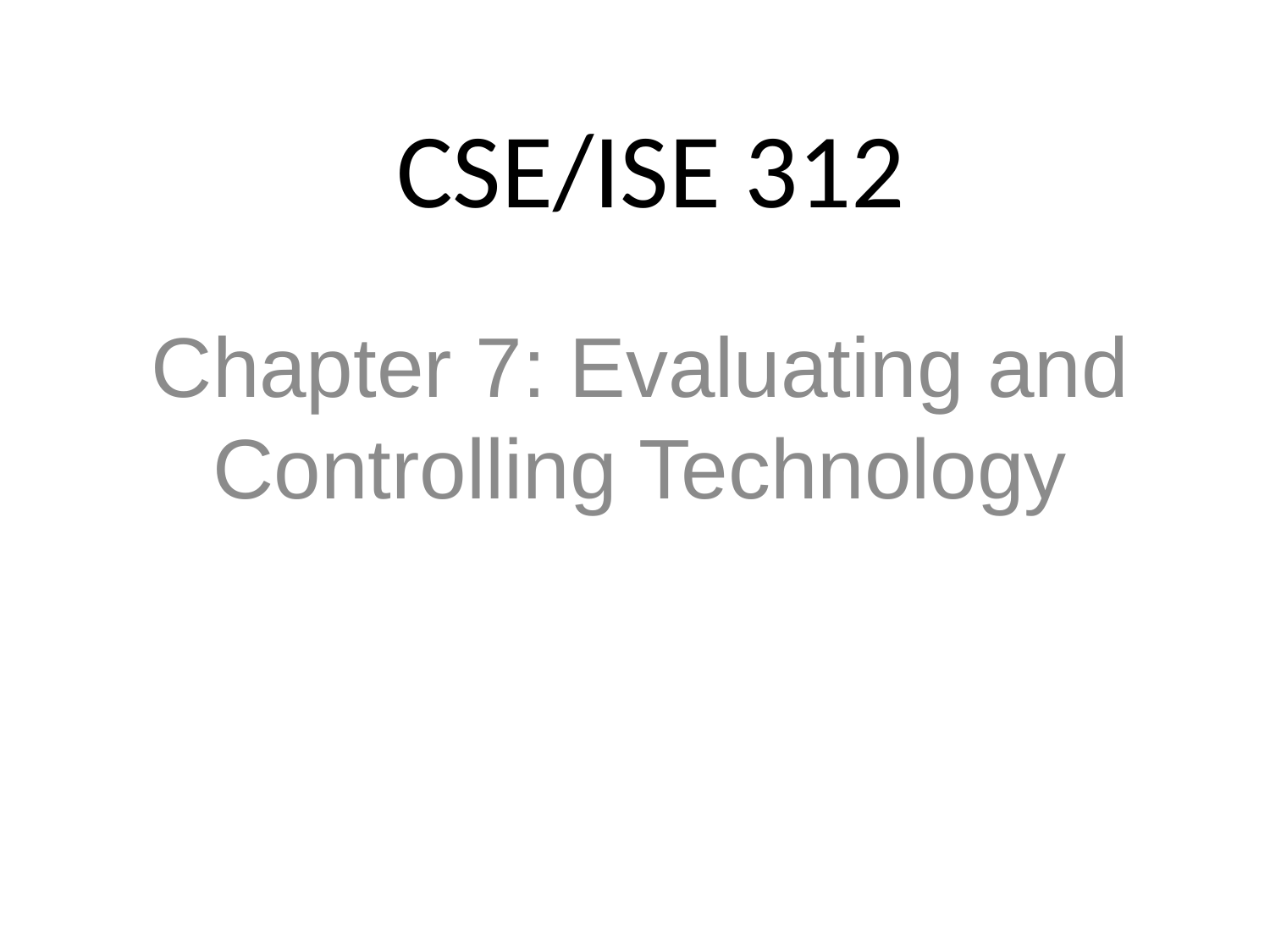

# CSE/ISE 312
Chapter 7: Evaluating and Controlling Technology